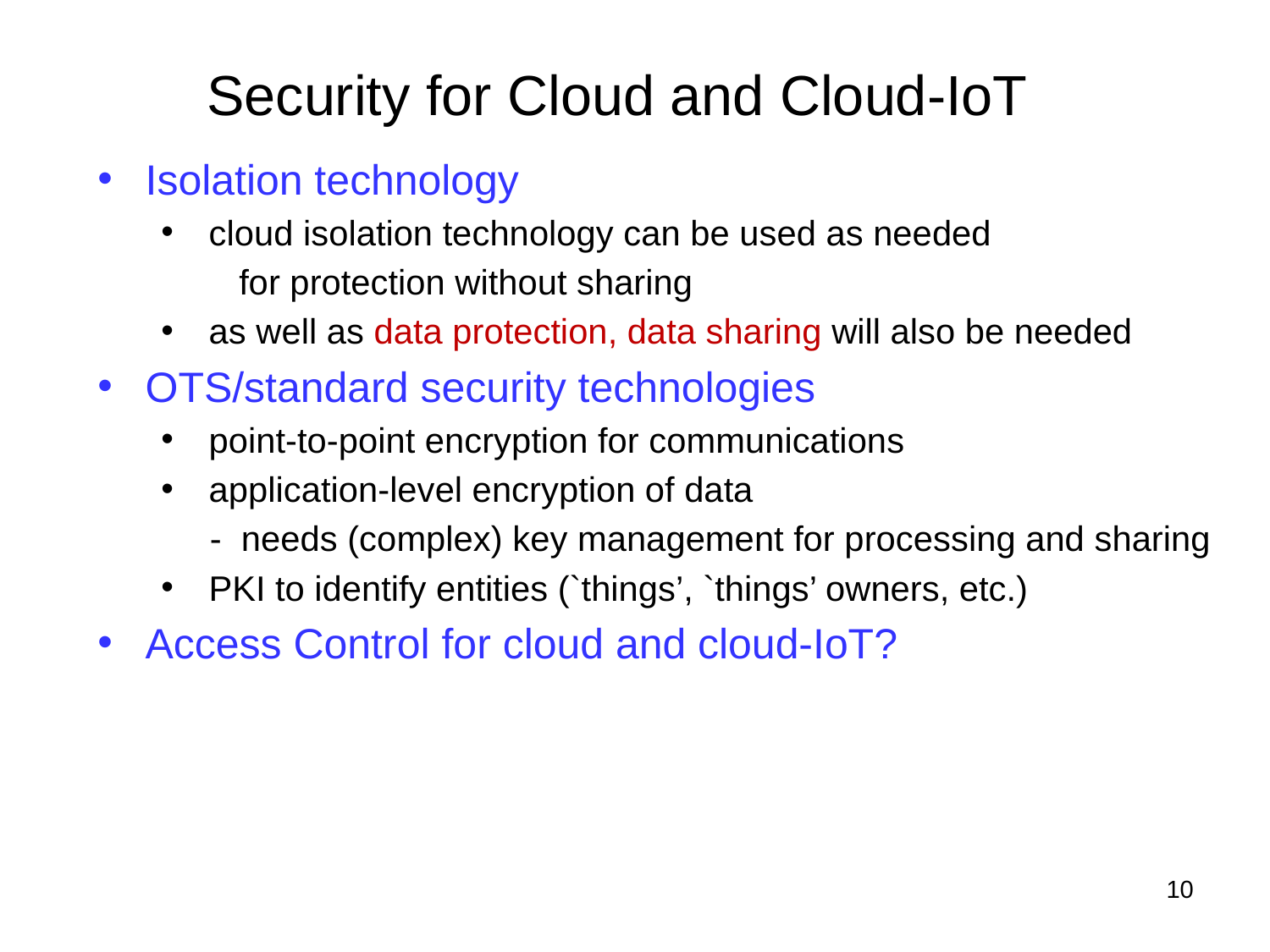

# Security for Cloud and Cloud-IoT
Isolation technology
cloud isolation technology can be used as needed
        for protection without sharing
as well as data protection, data sharing will also be needed
OTS/standard security technologies
point-to-point encryption for communications
application-level encryption of data
     -  needs (complex) key management for processing and sharing
PKI to identify entities (`things’, `things’ owners, etc.)
Access Control for cloud and cloud-IoT?

10